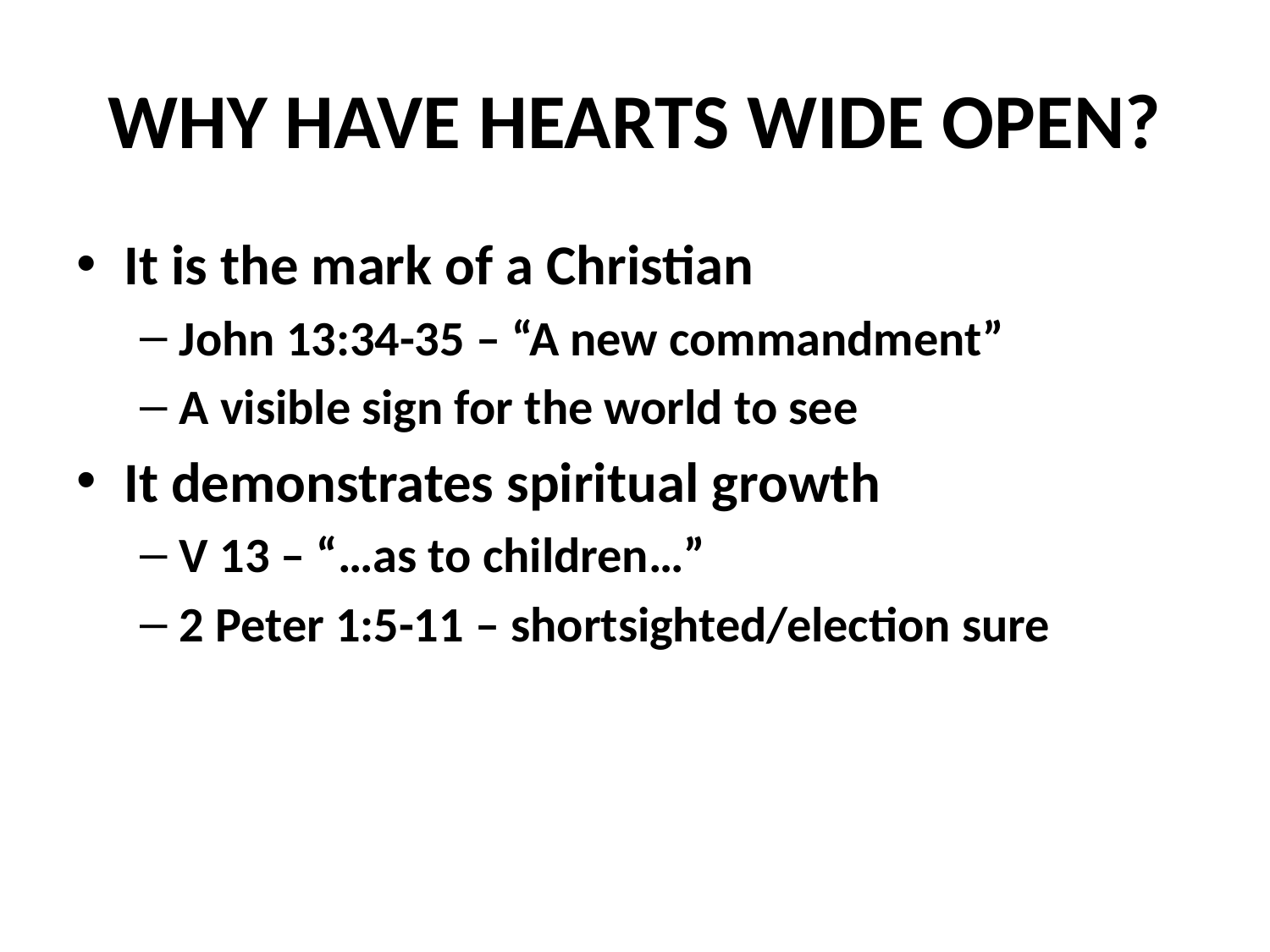

# WHY HAVE HEARTS WIDE OPEN?
It is the mark of a Christian
John 13:34-35 – “A new commandment”
A visible sign for the world to see
It demonstrates spiritual growth
V 13 – “…as to children…”
2 Peter 1:5-11 – shortsighted/election sure